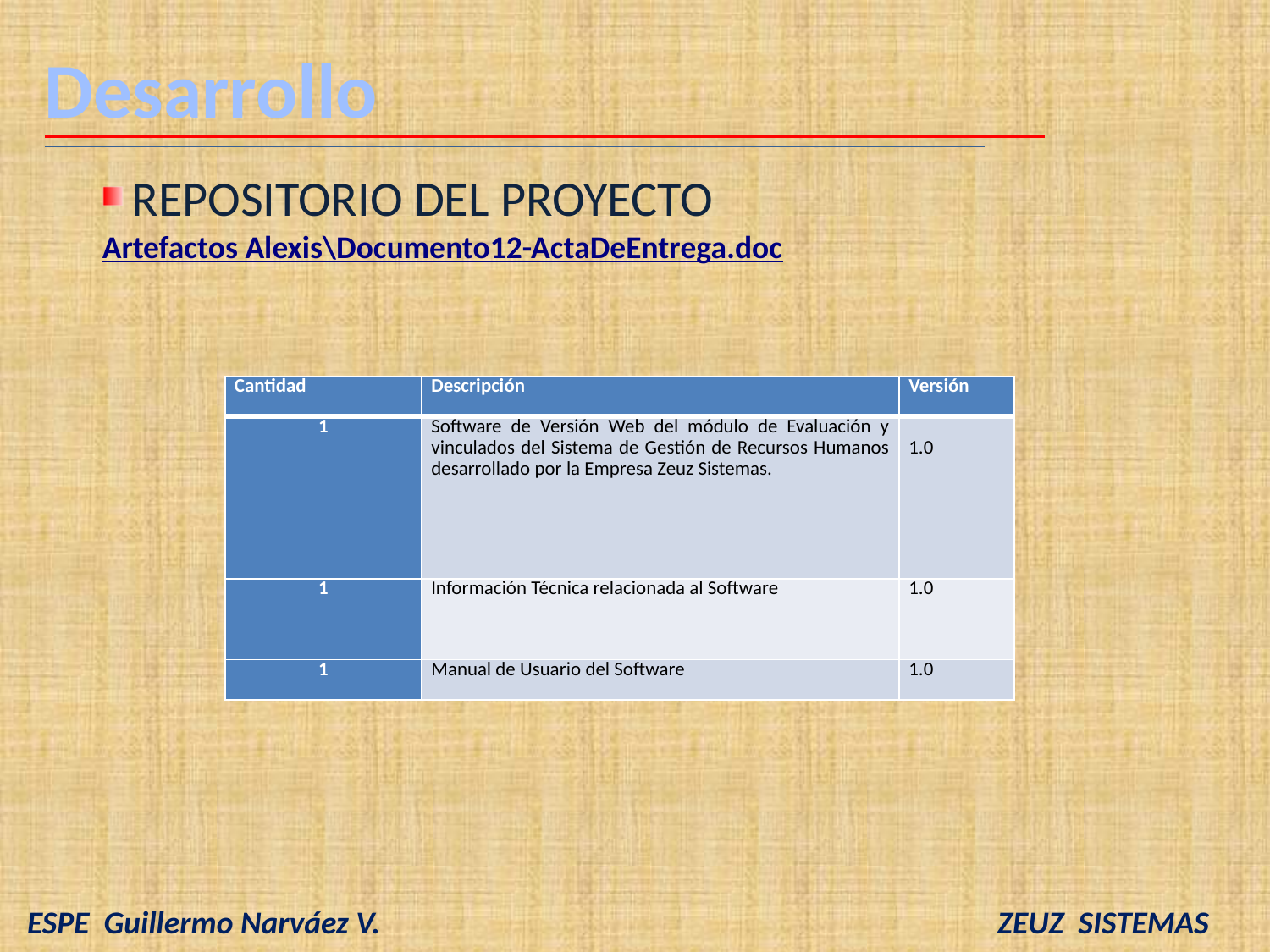

Desarrollo
 REPOSITORIO DEL PROYECTO
Artefactos Alexis\Documento12-ActaDeEntrega.doc
| Cantidad | Descripción | Versión |
| --- | --- | --- |
| 1 | Software de Versión Web del módulo de Evaluación y vinculados del Sistema de Gestión de Recursos Humanos desarrollado por la Empresa Zeuz Sistemas. | 1.0 |
| 1 | Información Técnica relacionada al Software | 1.0 |
| 1 | Manual de Usuario del Software | 1.0 |
  ESPE  Guillermo Narváez V.                                                                                      ZEUZ  SISTEMAS